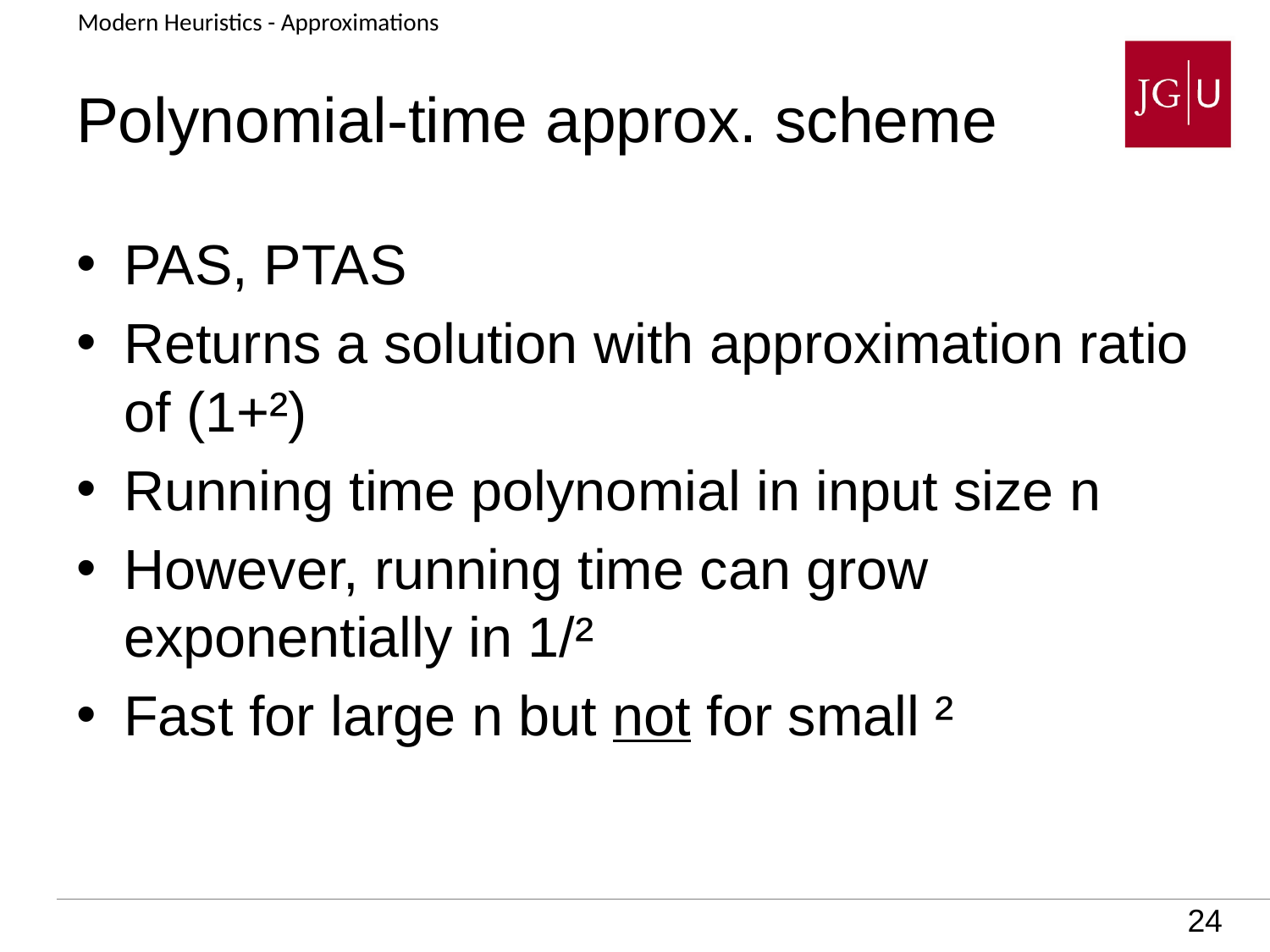

Modern Heuristics - Approximations
# Polynomial-time approx. scheme
PAS, PTAS
Returns a solution with approximation ratio of (1+²)
Running time polynomial in input size n
However, running time can grow exponentially in 1/²
Fast for large n but not for small ²